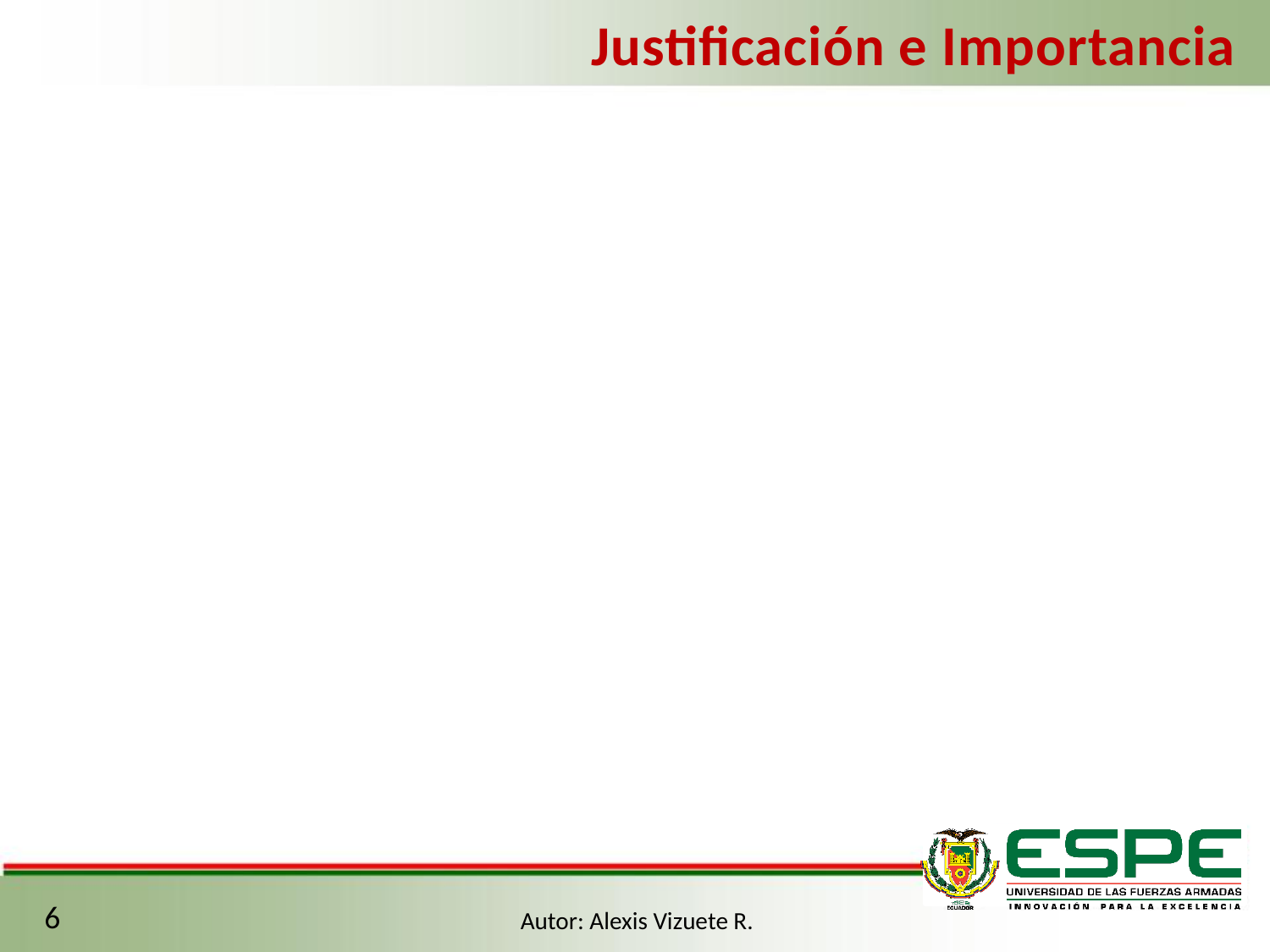

Justificación e Importancia

6

Autor: Alexis Vizuete R.